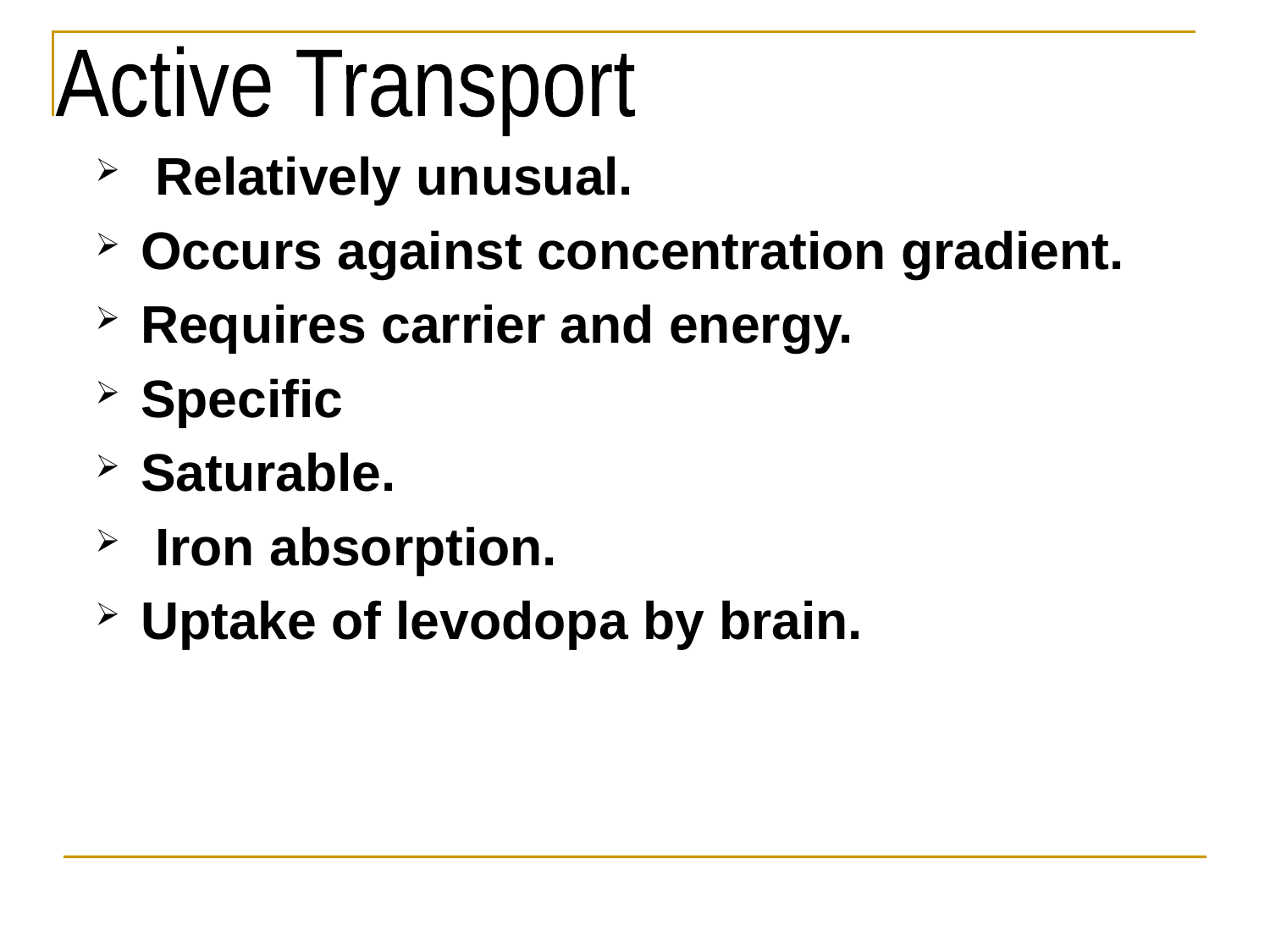

Active Transport
 Relatively unusual.
Occurs against concentration gradient.
Requires carrier and energy.
Specific
Saturable.
 Iron absorption.
Uptake of levodopa by brain.